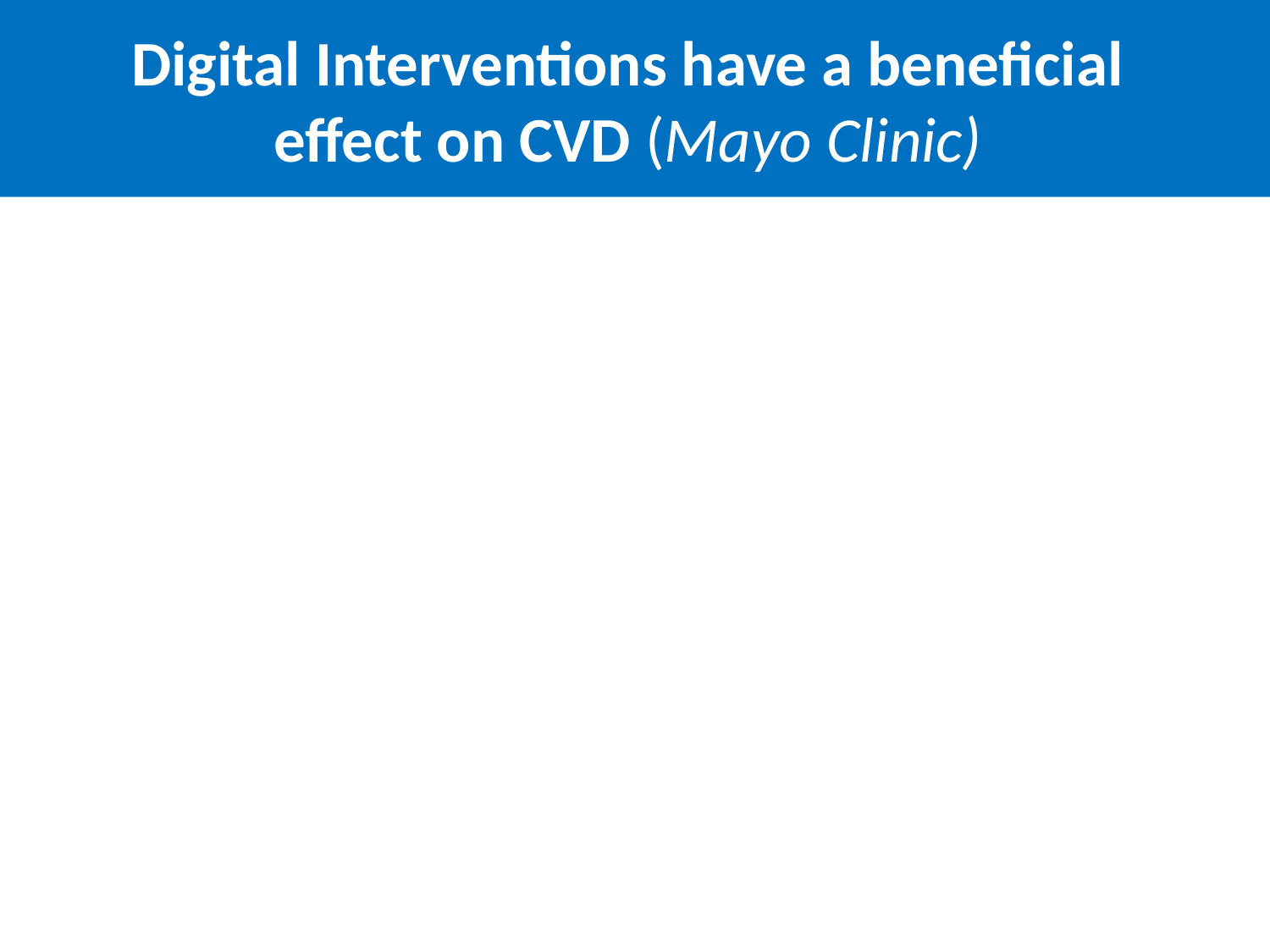

# Digital Interventions have a beneficial effect on CVD (Mayo Clinic)